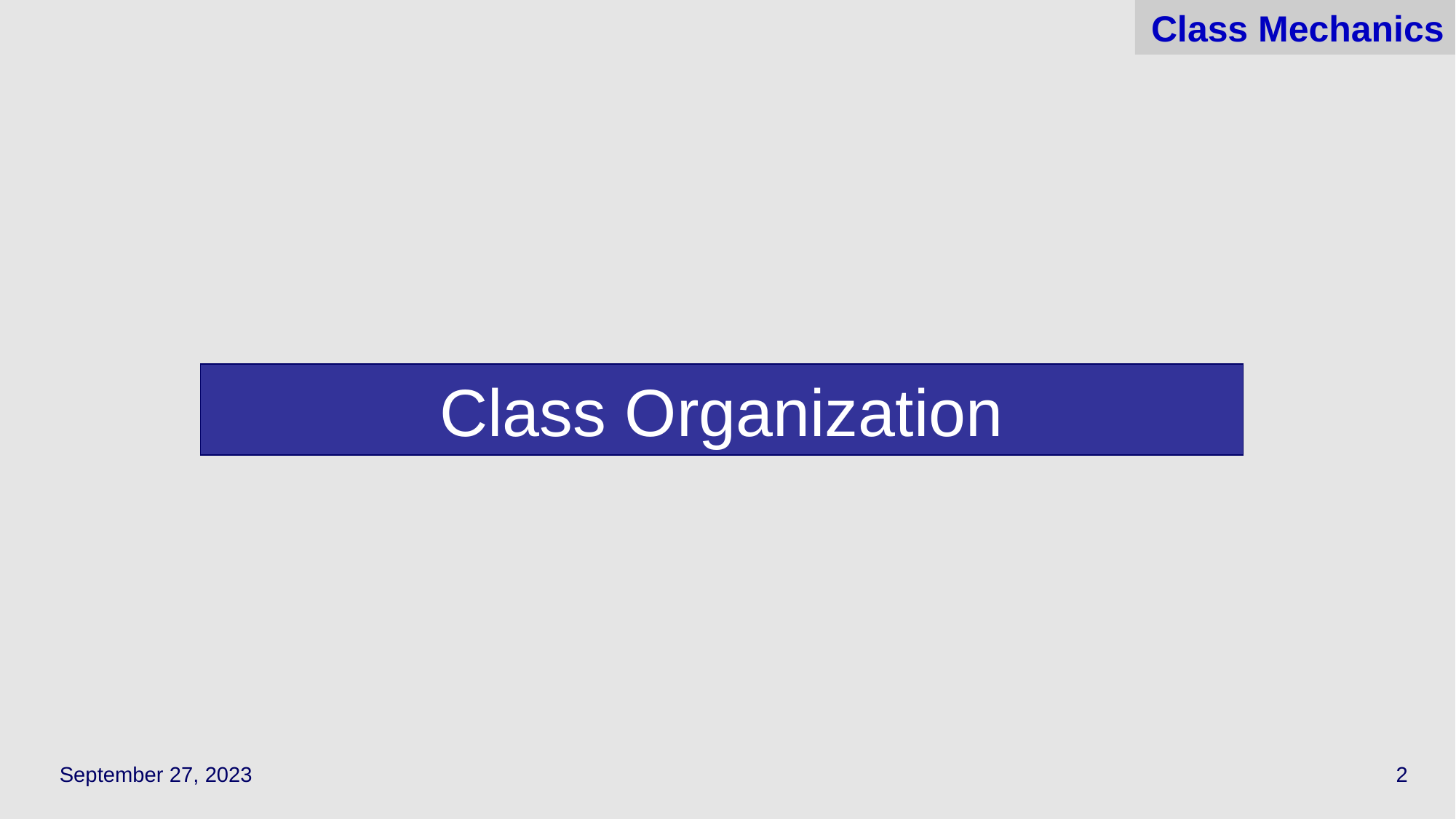

# Class Mechanics
Class Organization
September 27, 2023
2